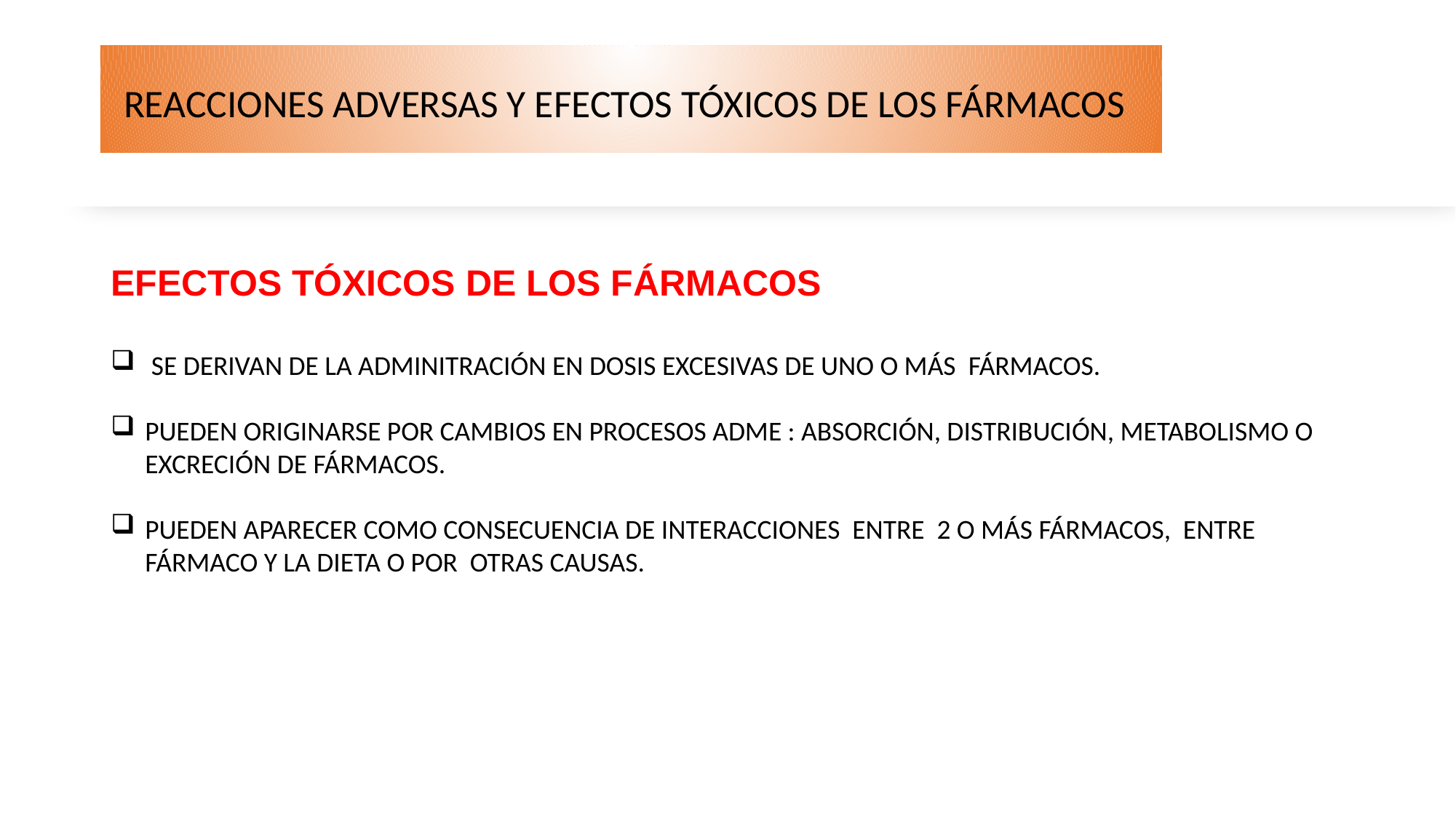

# REACCIONES ADVERSAS Y EFECTOS TÓXICOS DE LOS FÁRMACOS
EFECTOS TÓXICOS DE LOS FÁRMACOS
 SE DERIVAN DE LA ADMINITRACIÓN EN DOSIS EXCESIVAS DE UNO O MÁS  FÁRMACOS.

PUEDEN ORIGINARSE POR CAMBIOS EN PROCESOS ADME : ABSORCIÓN, DISTRIBUCIÓN, METABOLISMO O EXCRECIÓN DE FÁRMACOS.

PUEDEN APARECER COMO CONSECUENCIA DE INTERACCIONES  ENTRE  2 O MÁS FÁRMACOS,  ENTRE FÁRMACO Y LA DIETA O POR  OTRAS CAUSAS.